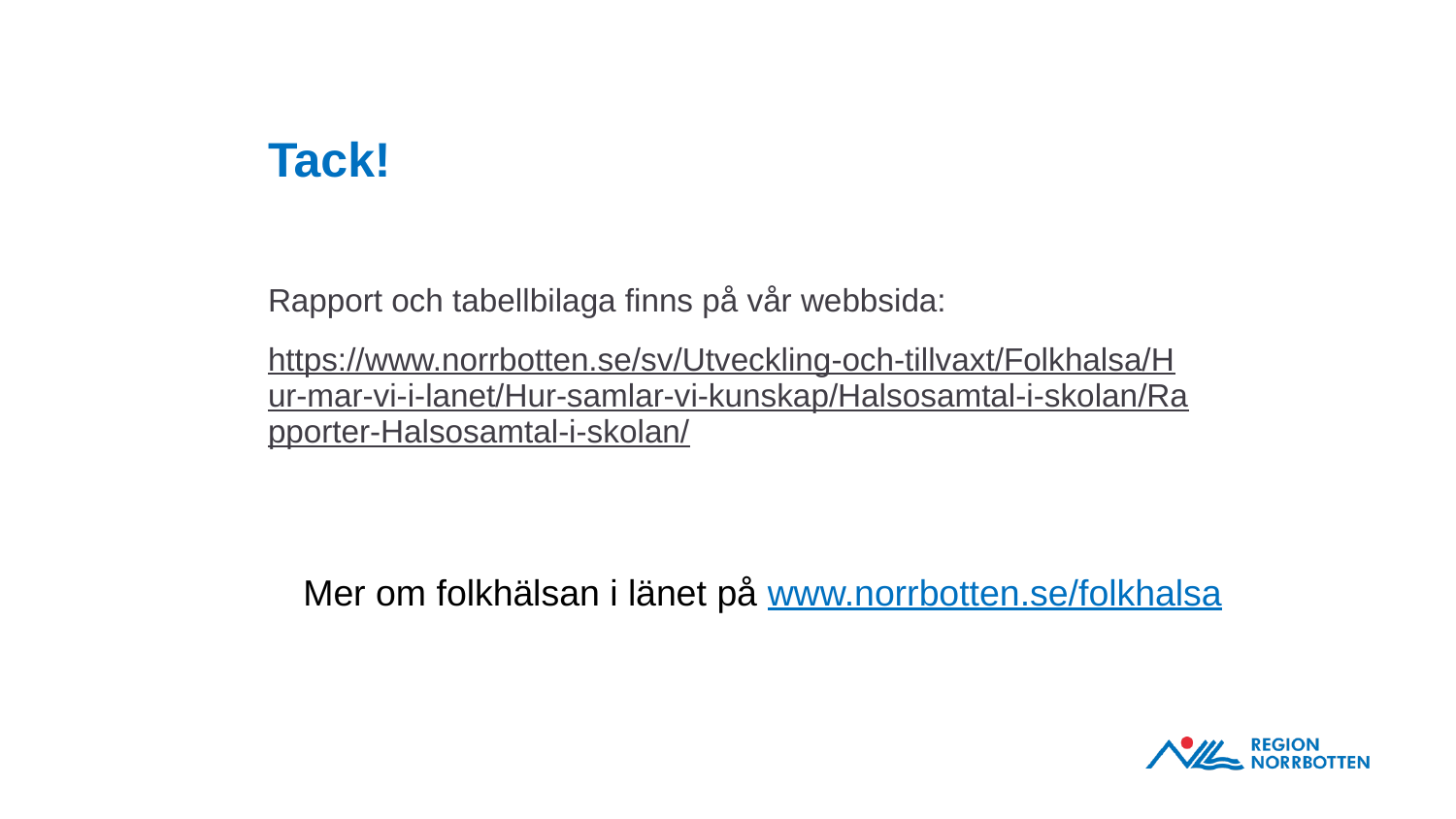

# Tack!
Rapport och tabellbilaga finns på vår webbsida:
https://www.norrbotten.se/sv/Utveckling-och-tillvaxt/Folkhalsa/Hur-mar-vi-i-lanet/Hur-samlar-vi-kunskap/Halsosamtal-i-skolan/Rapporter-Halsosamtal-i-skolan/
Mer om folkhälsan i länet på www.norrbotten.se/folkhalsa